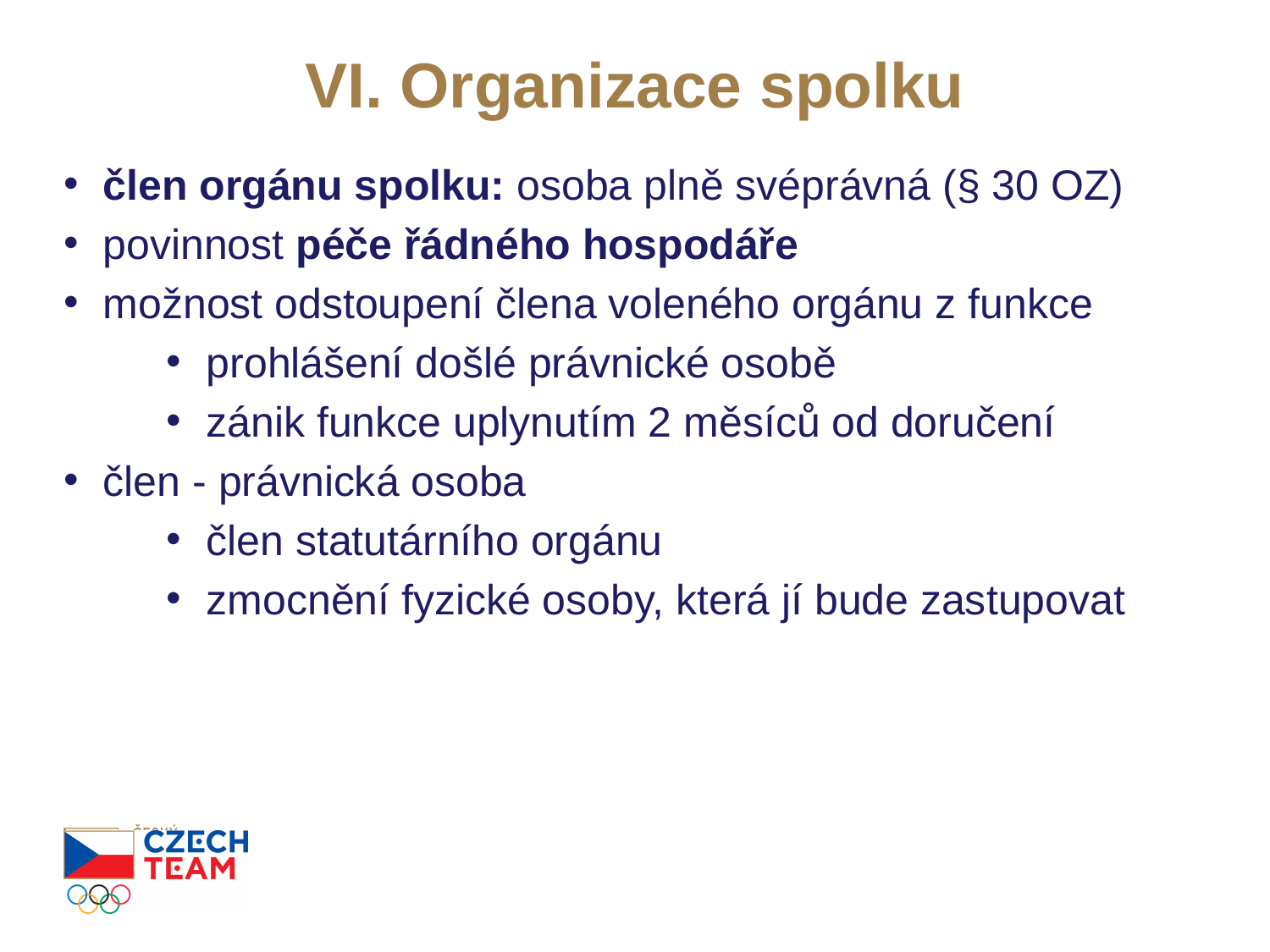

# VI. Organizace spolku
člen orgánu spolku: osoba plně svéprávná (§ 30 OZ)
povinnost péče řádného hospodáře
možnost odstoupení člena voleného orgánu z funkce
prohlášení došlé právnické osobě
zánik funkce uplynutím 2 měsíců od doručení
člen - právnická osoba
člen statutárního orgánu
zmocnění fyzické osoby, která jí bude zastupovat